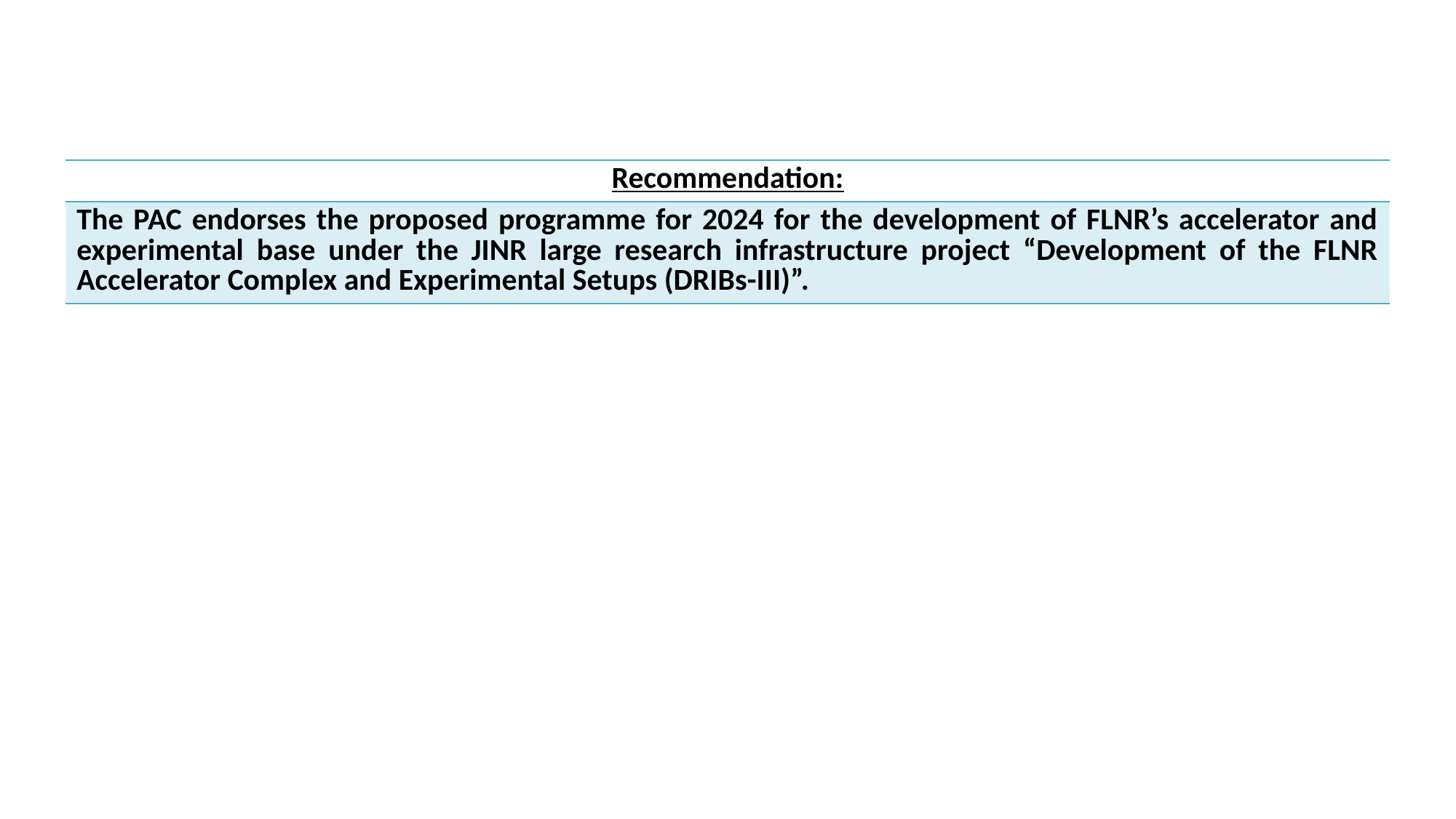

| Recommendation: |
| --- |
| The PAC endorses the proposed programme for 2024 for the development of FLNR’s accelerator and experimental base under the JINR large research infrastructure project “Development of the FLNR Accelerator Complex and Experimental Setups (DRIBs-III)”. |